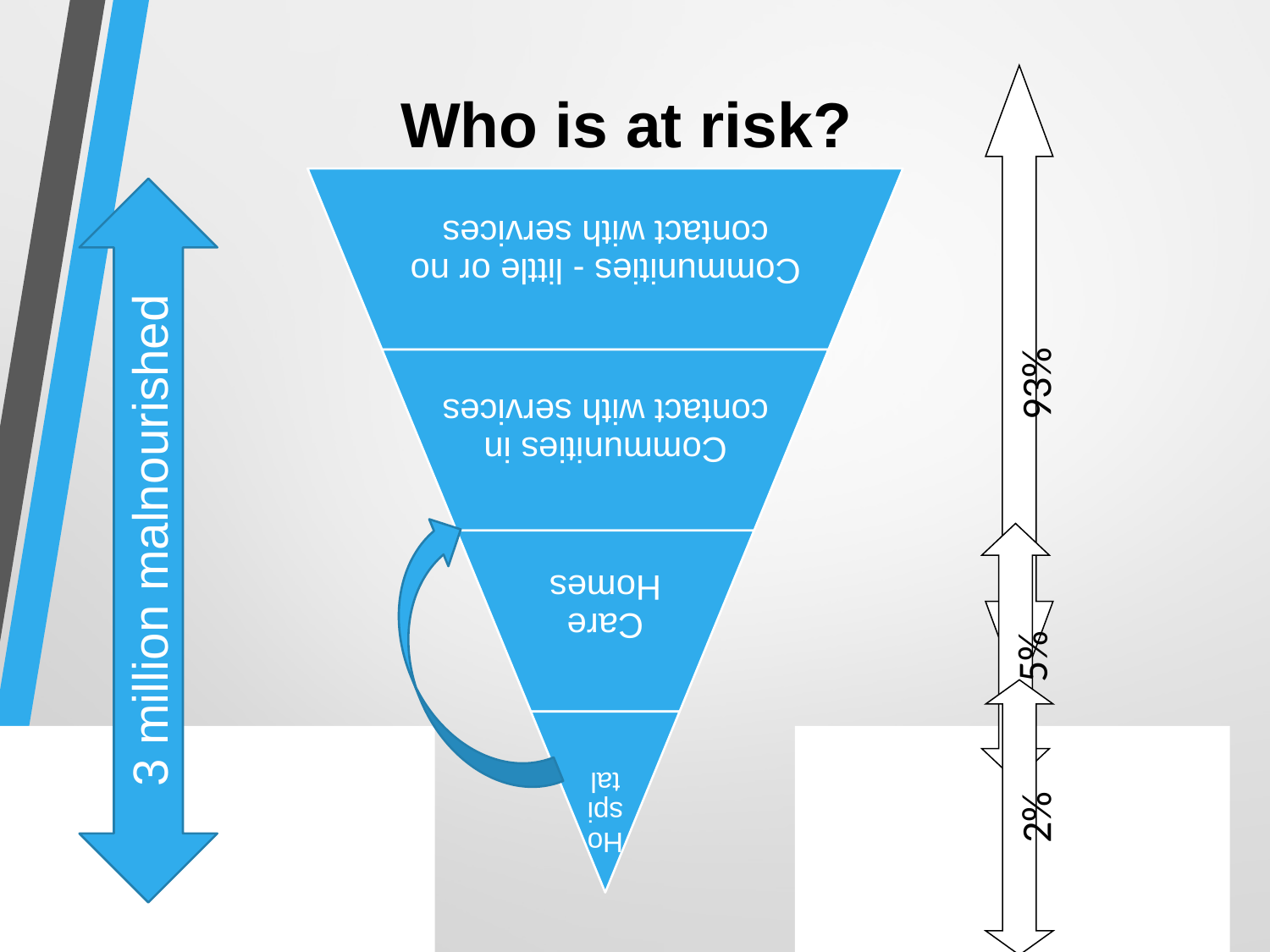

Who is at risk?
Communities - little or no contact with services
Communities in contact with services
Care Homes
Hospital

93%
5%
2%
3 million malnourished